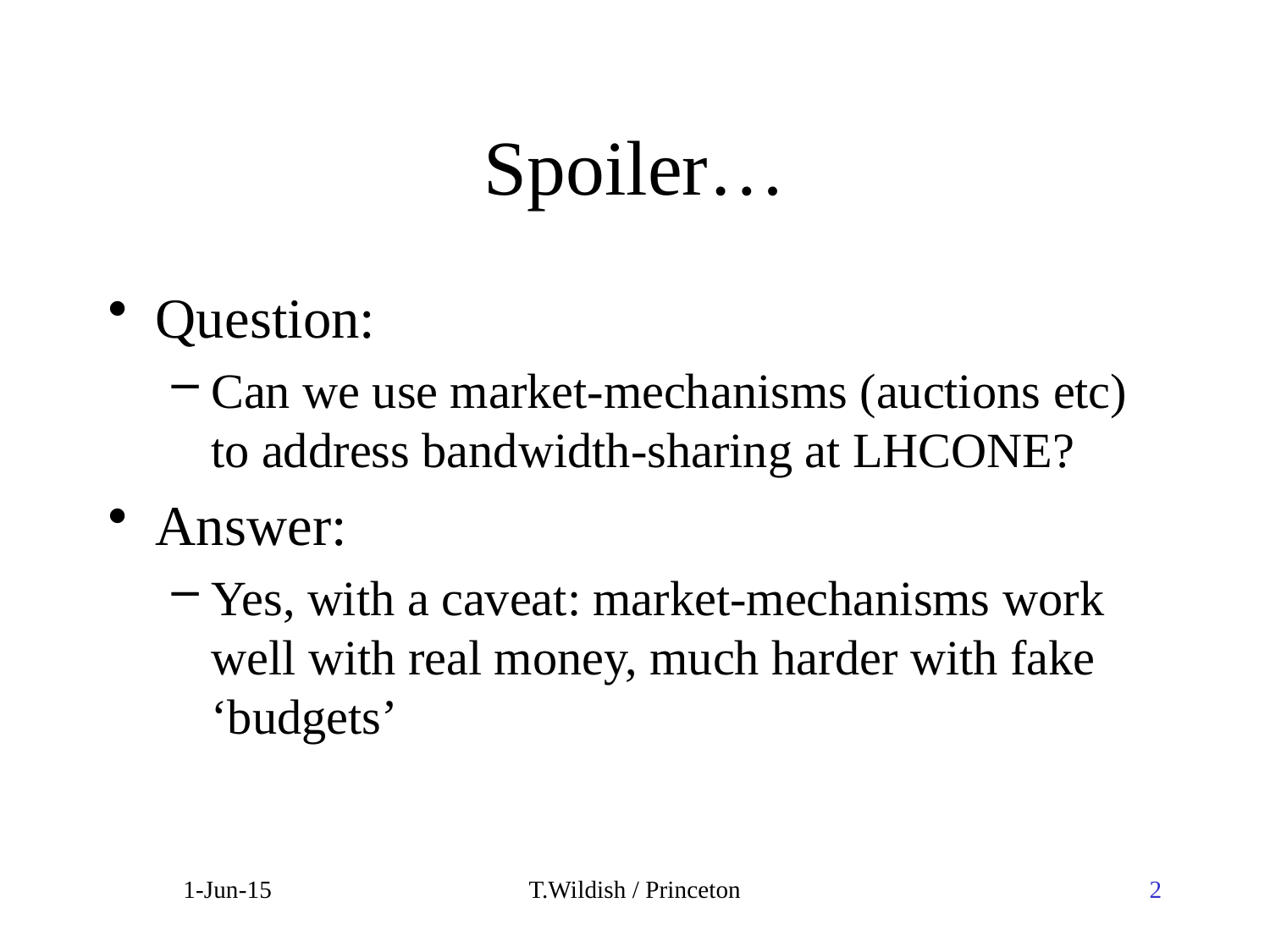

# Spoiler…
Question:
Can we use market-mechanisms (auctions etc) to address bandwidth-sharing at LHCONE?
Answer:
Yes, with a caveat: market-mechanisms work well with real money, much harder with fake ‘budgets’
1-Jun-15
T.Wildish / Princeton
2